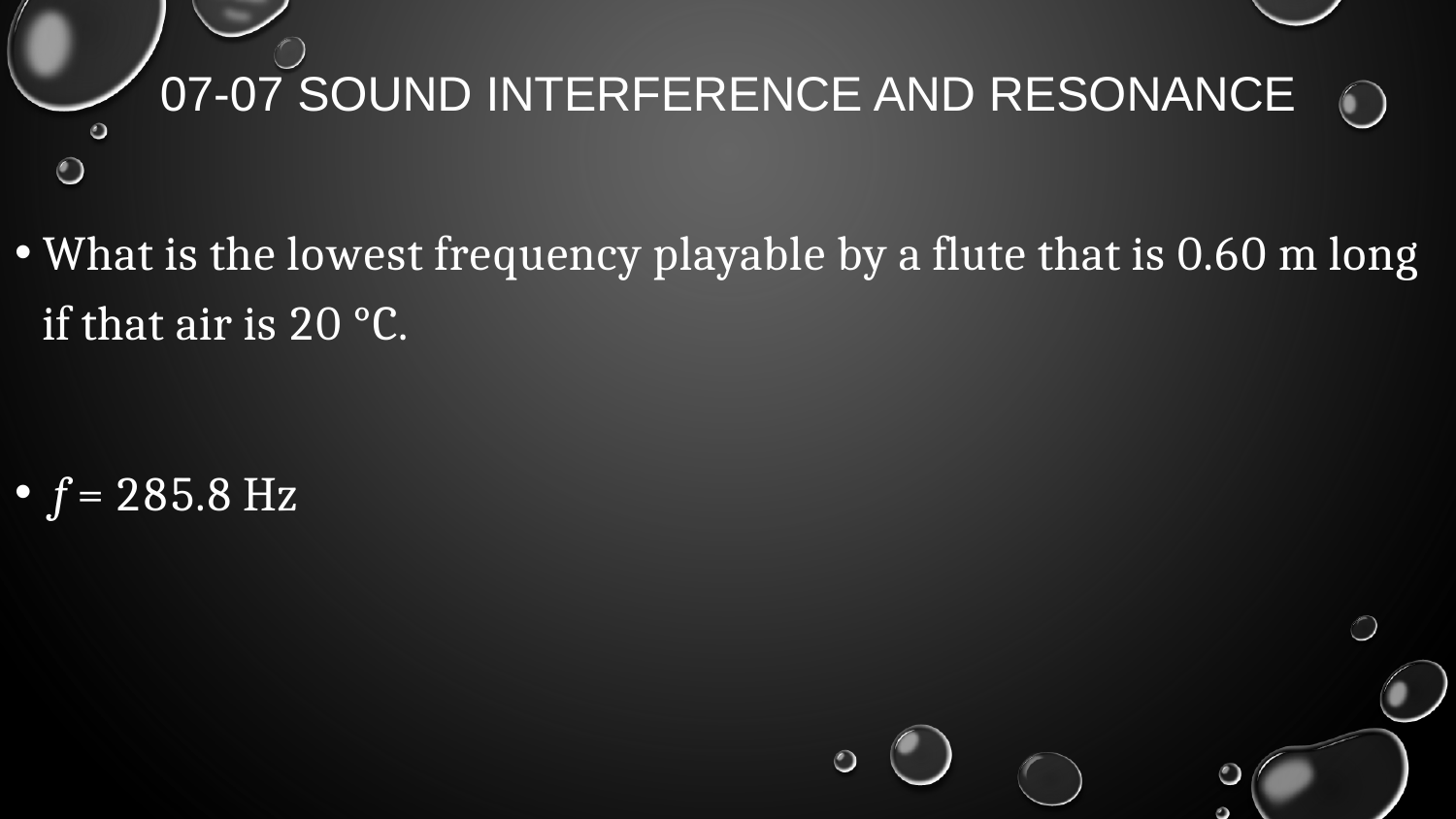

# 07-07 Sound Interference and Resonance
What is the lowest frequency playable by a flute that is 0.60 m long if that air is 20 °C.

 f = 285.8 Hz